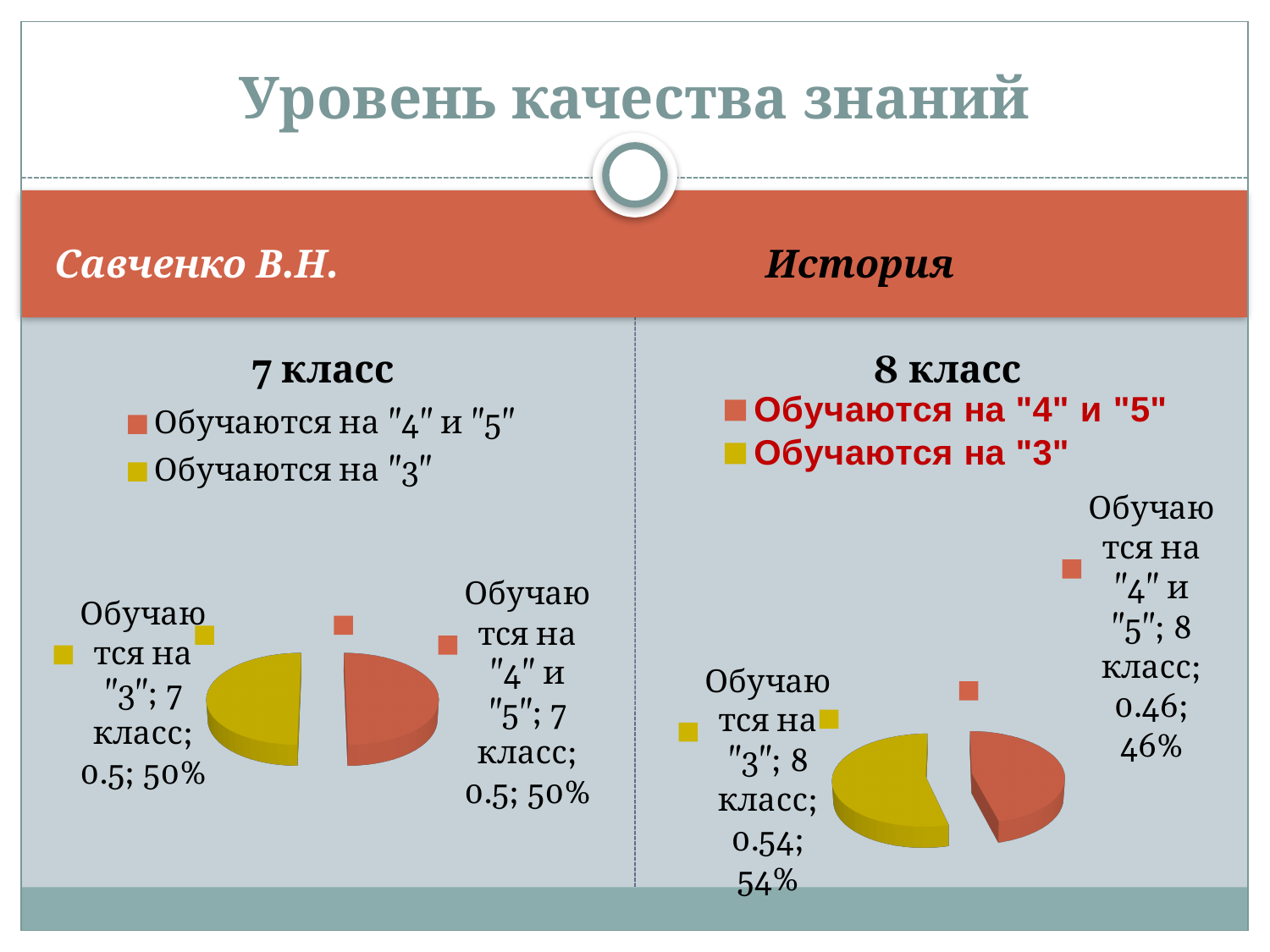

# Уровень качества знаний
Савченко В.Н.
         История

[unsupported chart]

[unsupported chart]